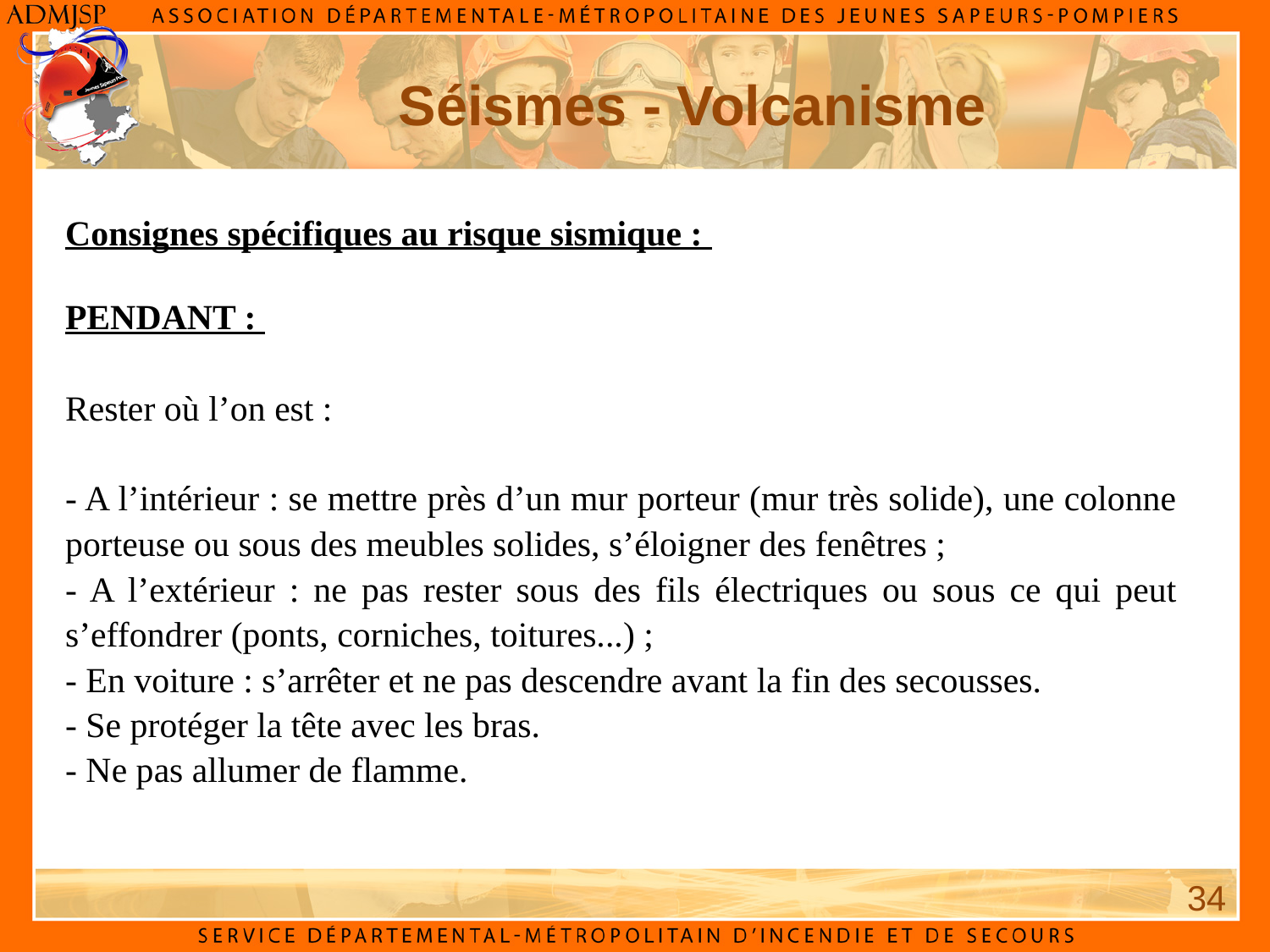

Séismes - Volcanisme
Consignes spécifiques au risque sismique :
PENDANT :
Rester où l’on est :
- A l’intérieur : se mettre près d’un mur porteur (mur très solide), une colonne porteuse ou sous des meubles solides, s’éloigner des fenêtres ;
- A l’extérieur : ne pas rester sous des fils électriques ou sous ce qui peut s’effondrer (ponts, corniches, toitures...) ;
- En voiture : s’arrêter et ne pas descendre avant la fin des secousses.
- Se protéger la tête avec les bras.
- Ne pas allumer de flamme.

34